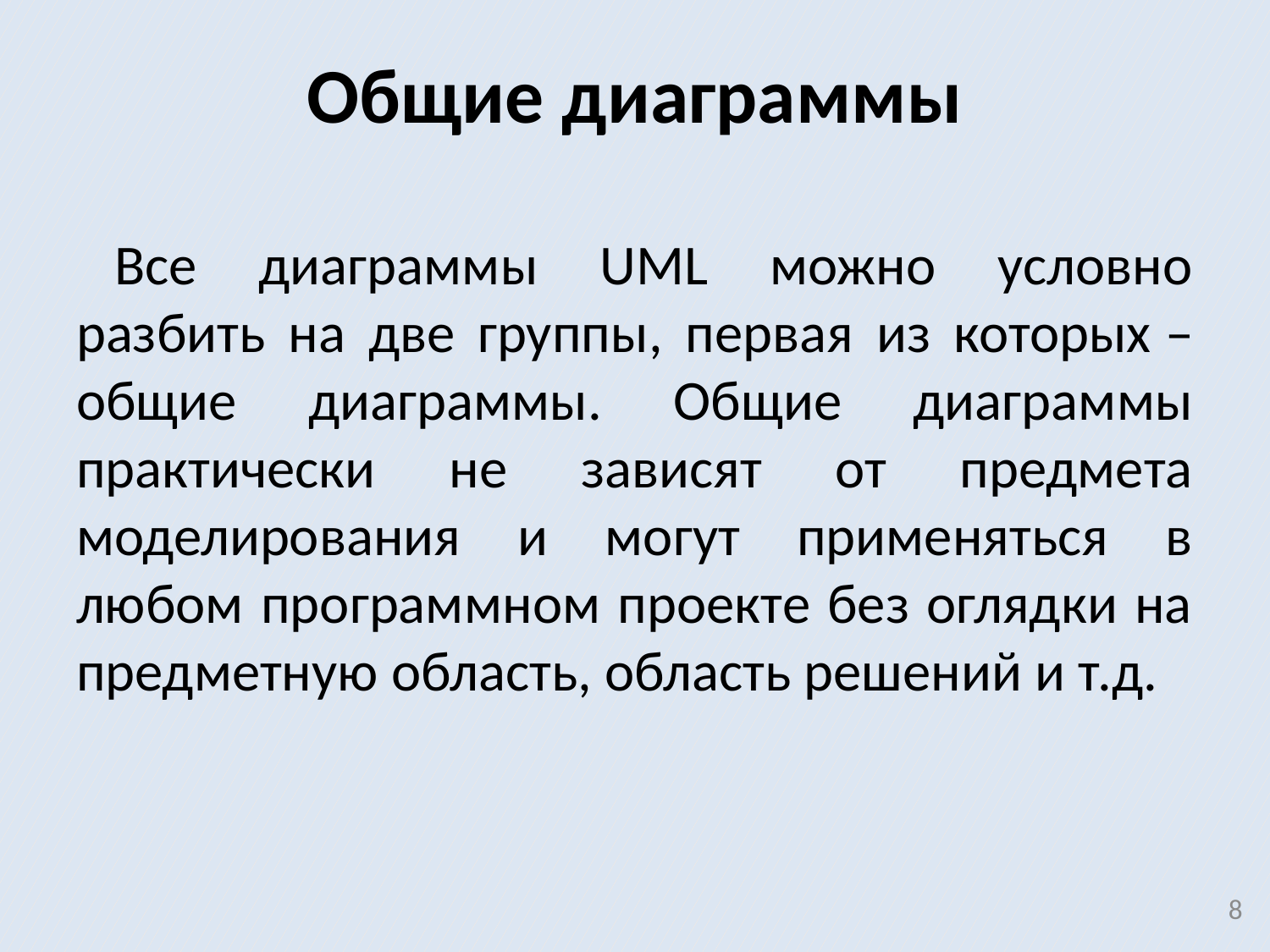

# Общие диаграммы
Все диаграммы UML можно условно разбить на две группы, первая из которых ‒ общие диаграммы. Общие диаграммы практически не зависят от предмета моделирования и могут применяться в любом программном проекте без оглядки на предметную область, область решений и т.д.
8